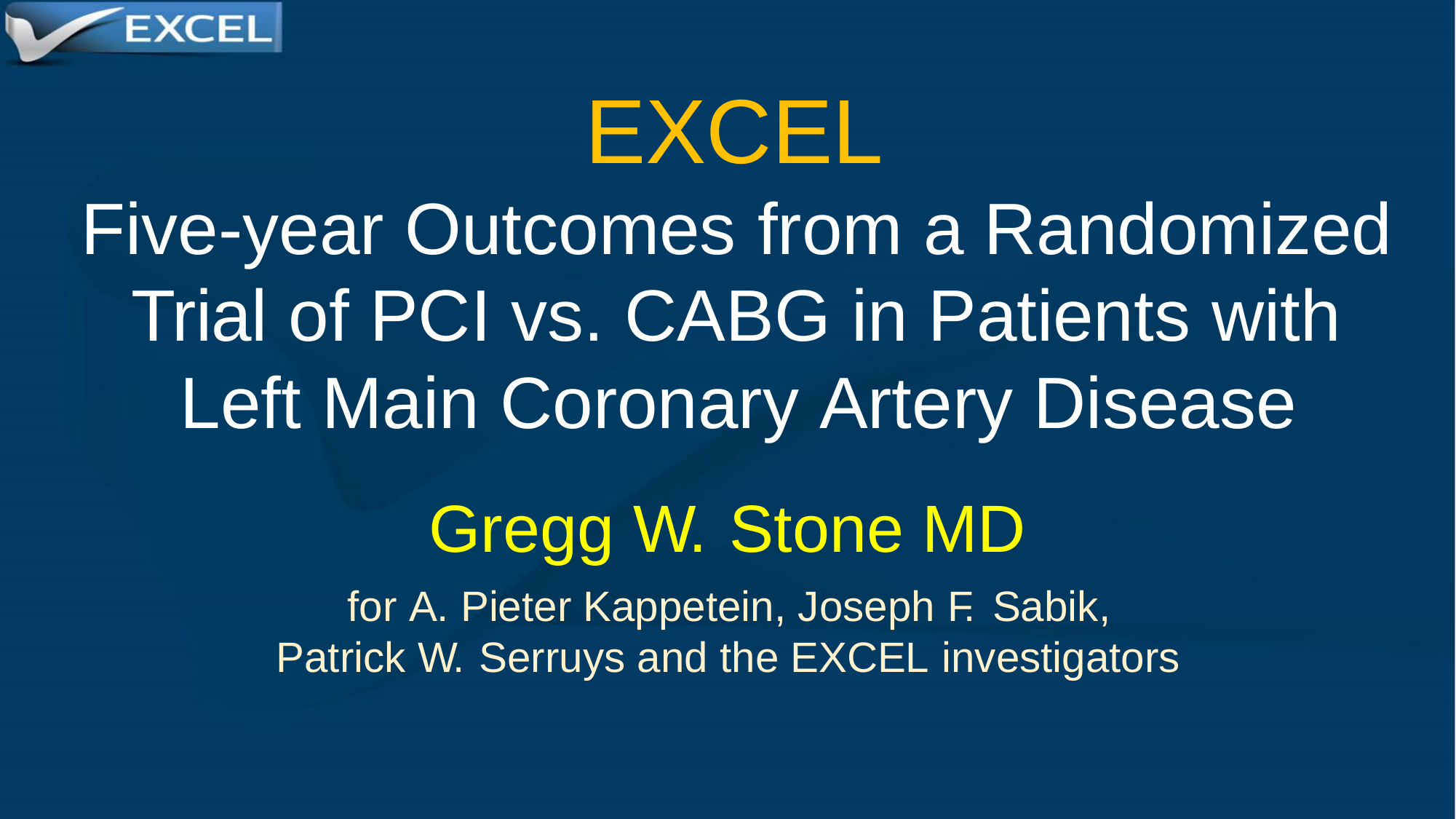

EXCEL
Five-year Outcomes from a Randomized
Trial of PCI vs. CABG in Patients with
Left Main Coronary Artery Disease
Gregg W. Stone MD
for A. Pieter Kappetein, Joseph F. Sabik,
Patrick W. Serruys and the EXCEL investigators